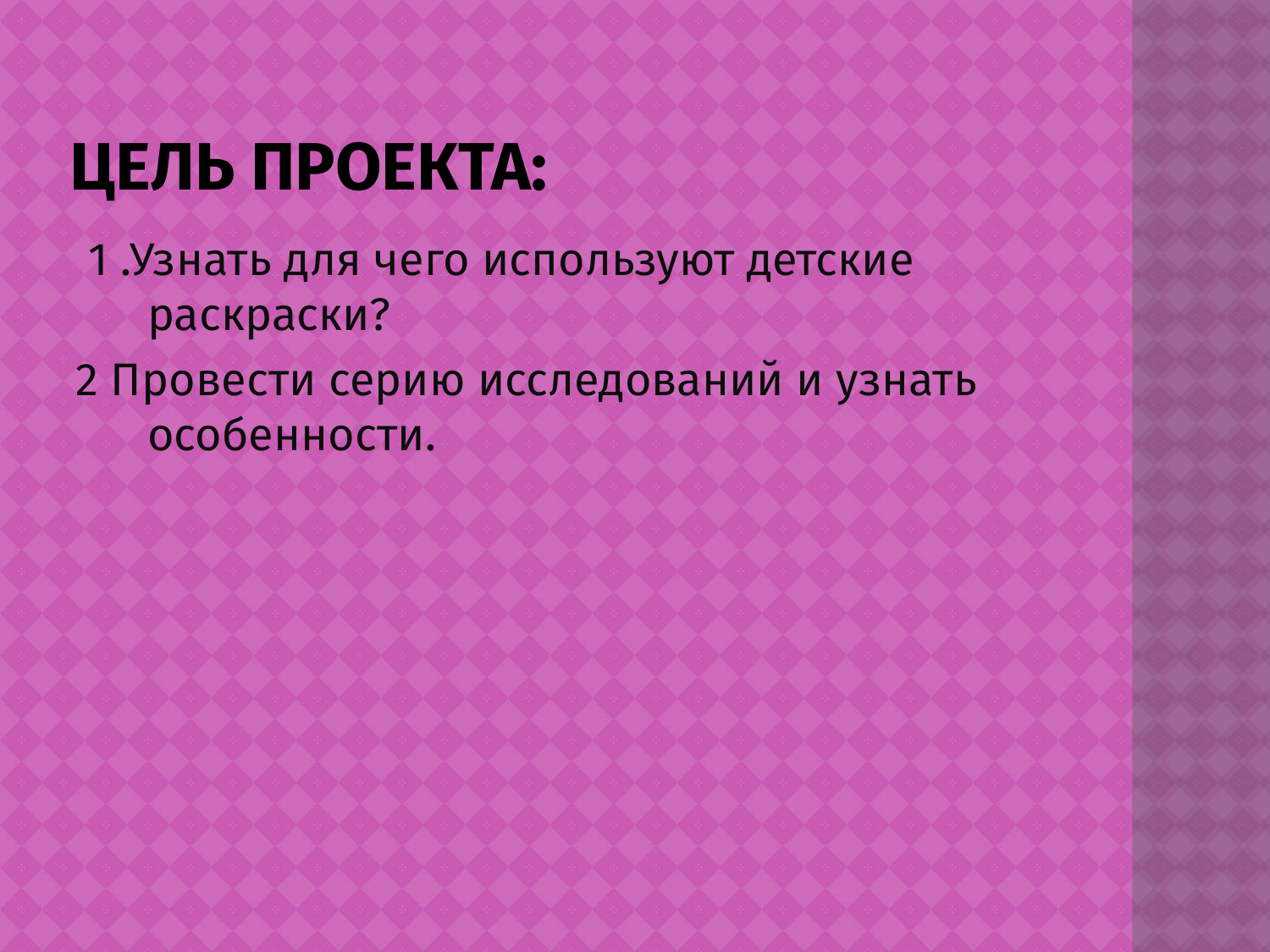

# Цель проекта:
 1 .Узнать для чего используют детские раскраски?
2 Провести серию исследований и узнать особенности.